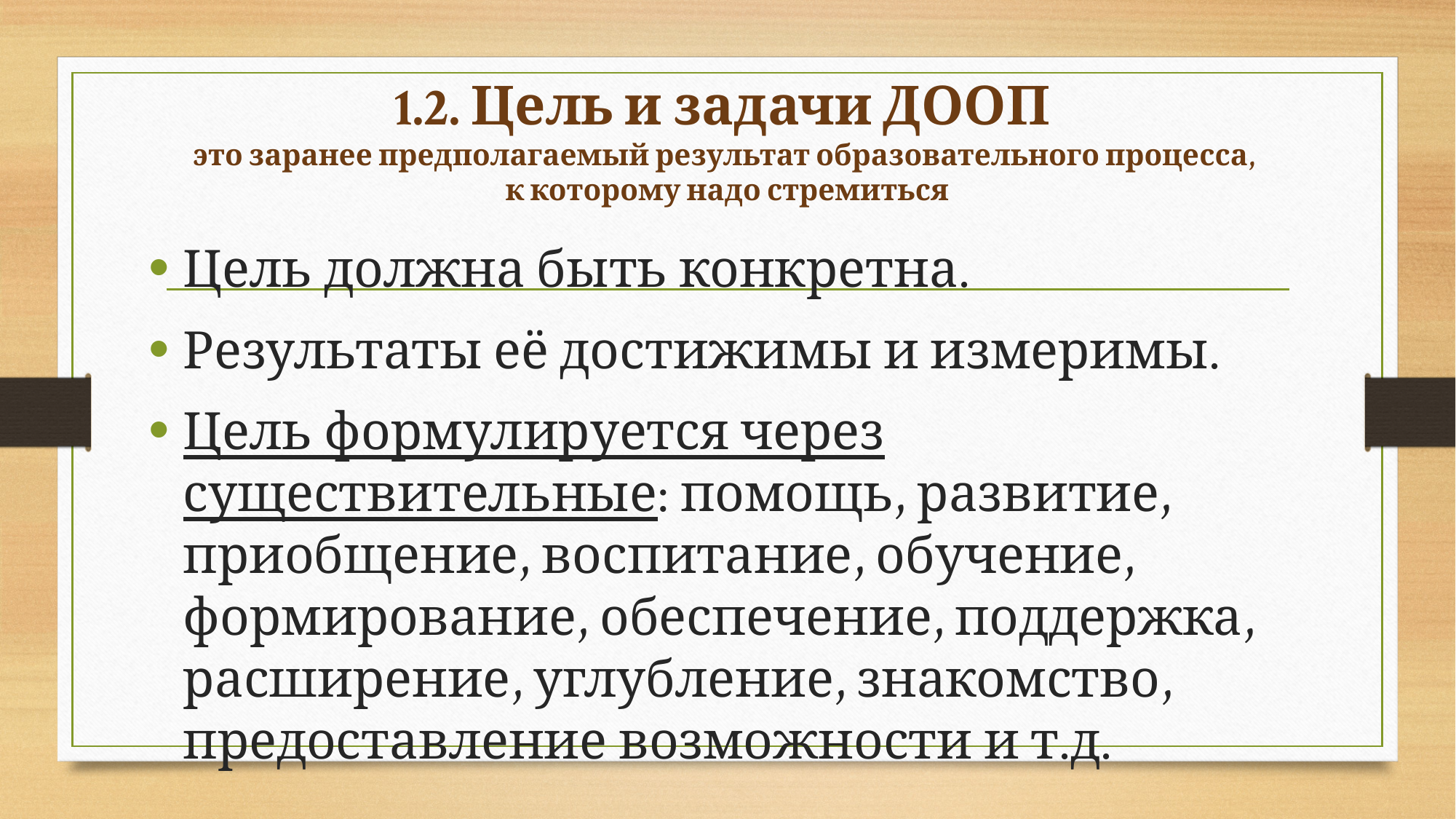

# 1.2. Цель и задачи ДООП это заранее предполагаемый результат образовательного процесса, к которому надо стремиться
Цель должна быть конкретна.
Результаты её достижимы и измеримы.
Цель формулируется через существительные: помощь, развитие, приобщение, воспитание, обучение, формирование, обеспечение, поддержка, расширение, углубление, знакомство, предоставление возможности и т.д.